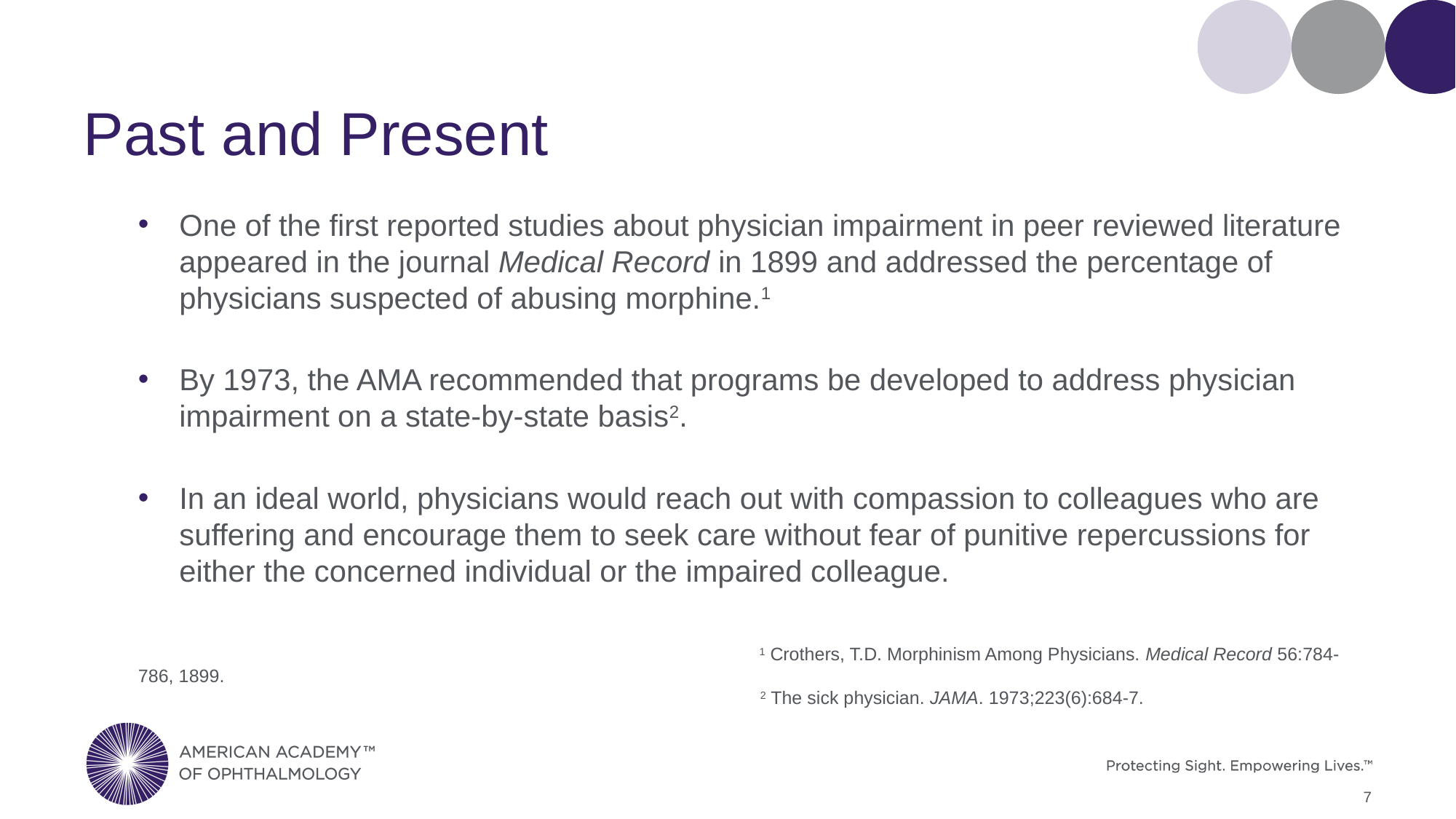

# Past and Present
One of the first reported studies about physician impairment in peer reviewed literature appeared in the journal Medical Record in 1899 and addressed the percentage of physicians suspected of abusing morphine.1
By 1973, the AMA recommended that programs be developed to address physician impairment on a state-by-state basis2.
In an ideal world, physicians would reach out with compassion to colleagues who are suffering and encourage them to seek care without fear of punitive repercussions for either the concerned individual or the impaired colleague.

					                  1 Crothers, T.D. Morphinism Among Physicians. Medical Record 56:784-786, 1899.
	    				               2 The sick physician. JAMA. 1973;223(6):684-7.
7